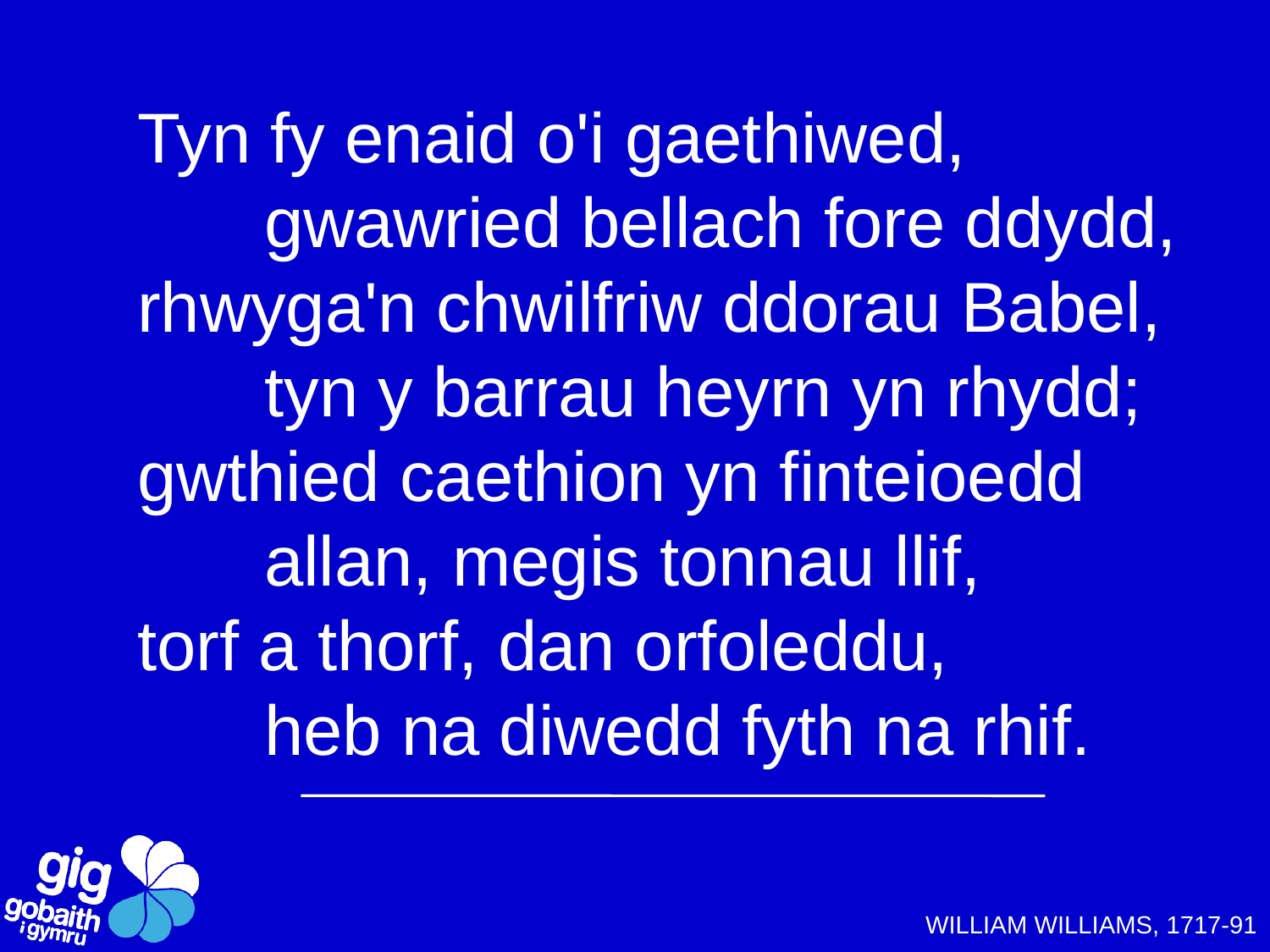

Tyn fy enaid o'i gaethiwed,
	gwawried bellach fore ddydd,
rhwyga'n chwilfriw ddorau Babel,
	tyn y barrau heyrn yn rhydd;
gwthied caethion yn finteioedd
	allan, megis tonnau llif,
torf a thorf, dan orfoleddu,
	heb na diwedd fyth na rhif.
WILLIAM WILLIAMS, 1717-91